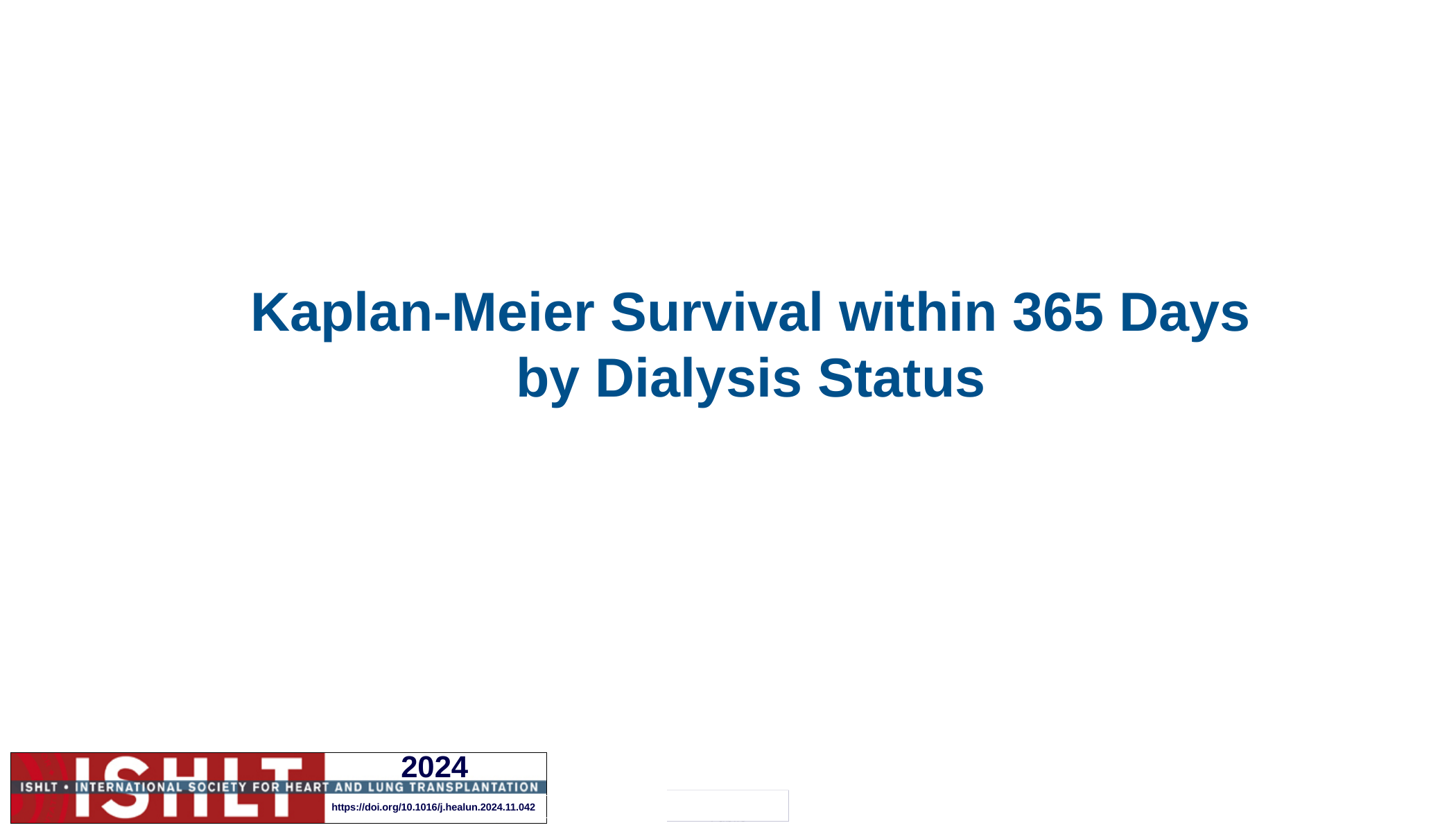

# Kaplan-Meier Survival within 365 Days by Dialysis Status